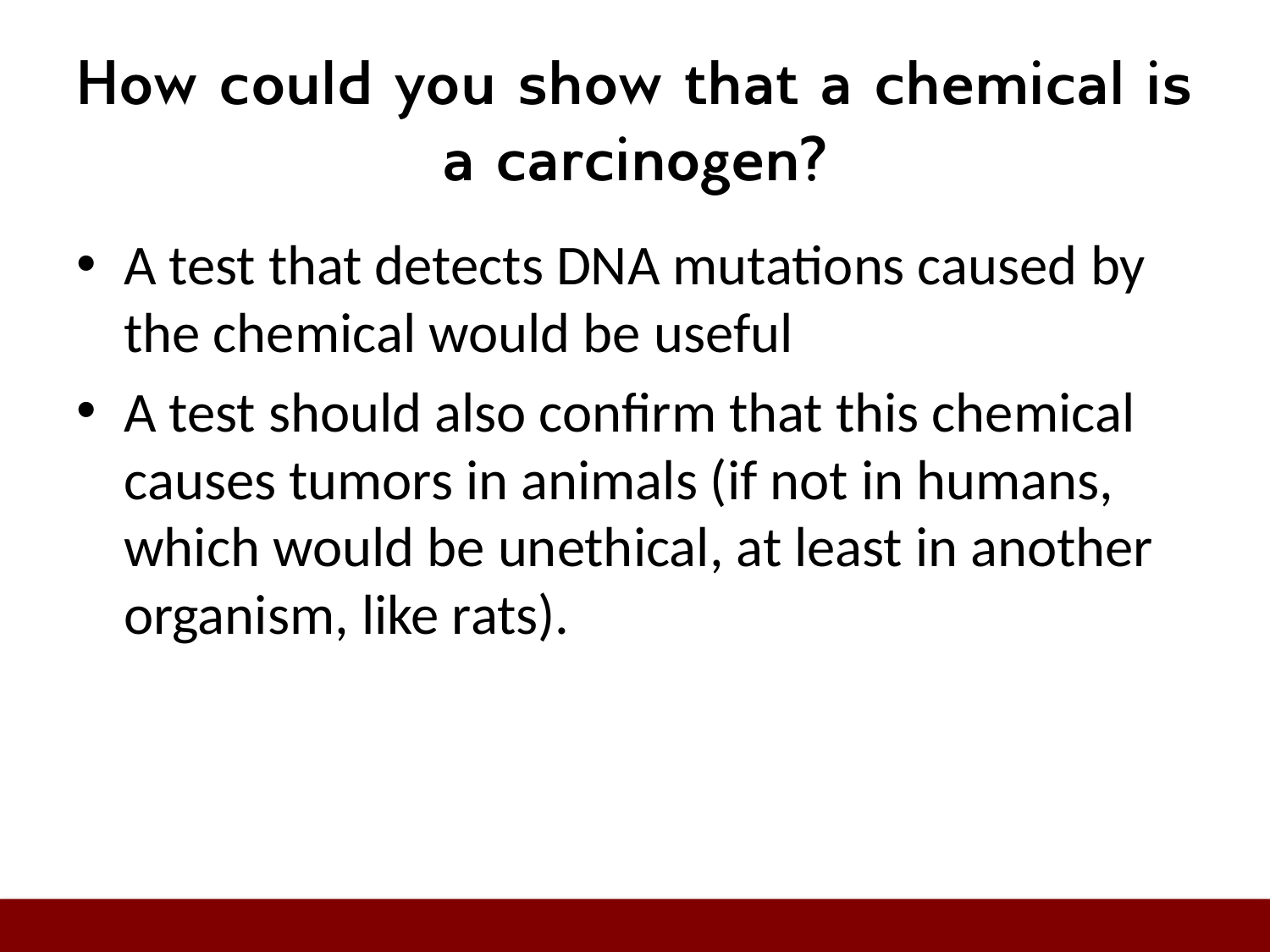

# How could you show that a chemical is a carcinogen?
A test that detects DNA mutations caused by the chemical would be useful
A test should also confirm that this chemical causes tumors in animals (if not in humans, which would be unethical, at least in another organism, like rats).